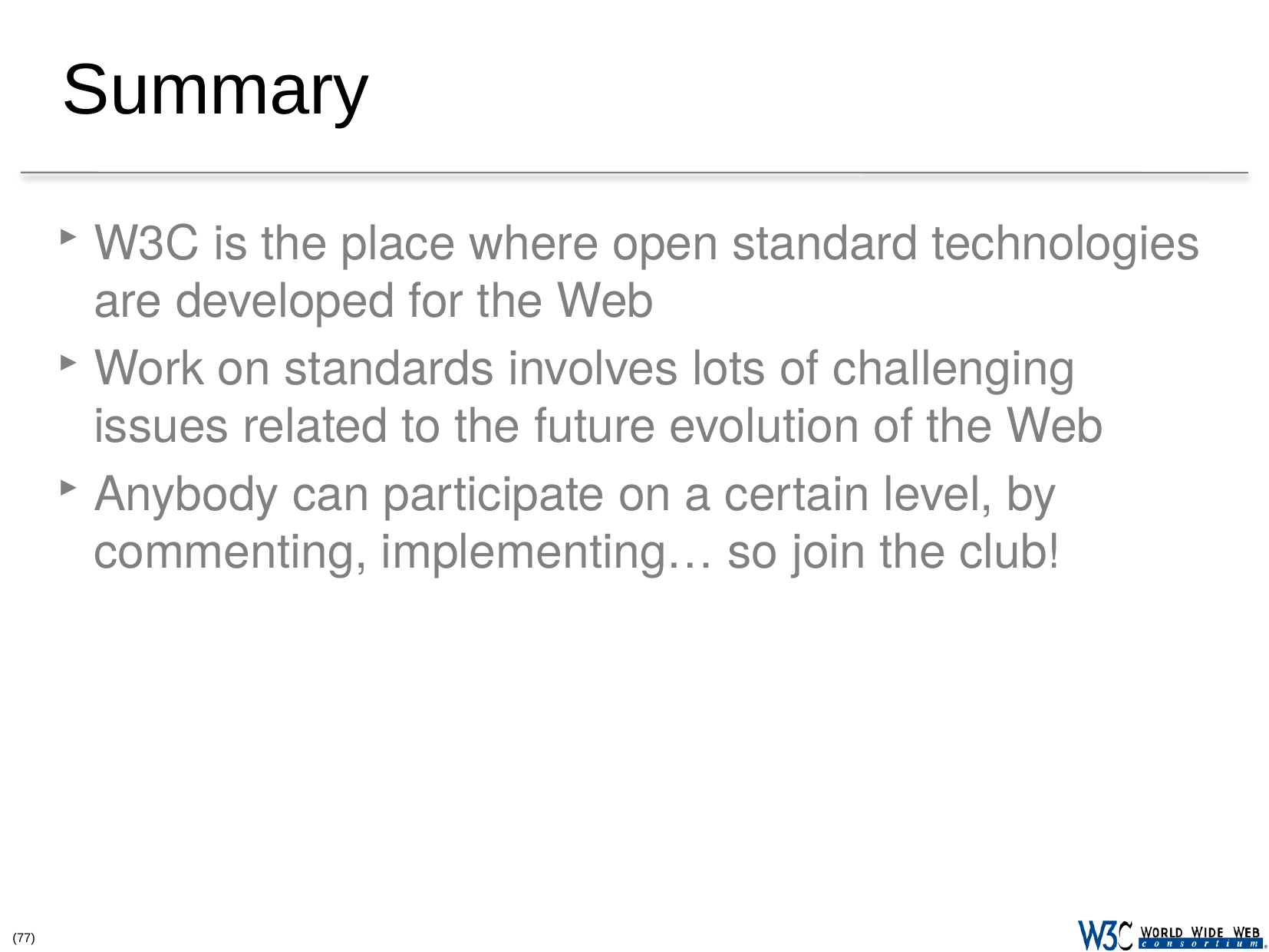

# Summary
W3C is the place where open standard technologies are developed for the Web
Work on standards involves lots of challenging issues related to the future evolution of the Web
Anybody can participate on a certain level, by commenting, implementing… so join the club!